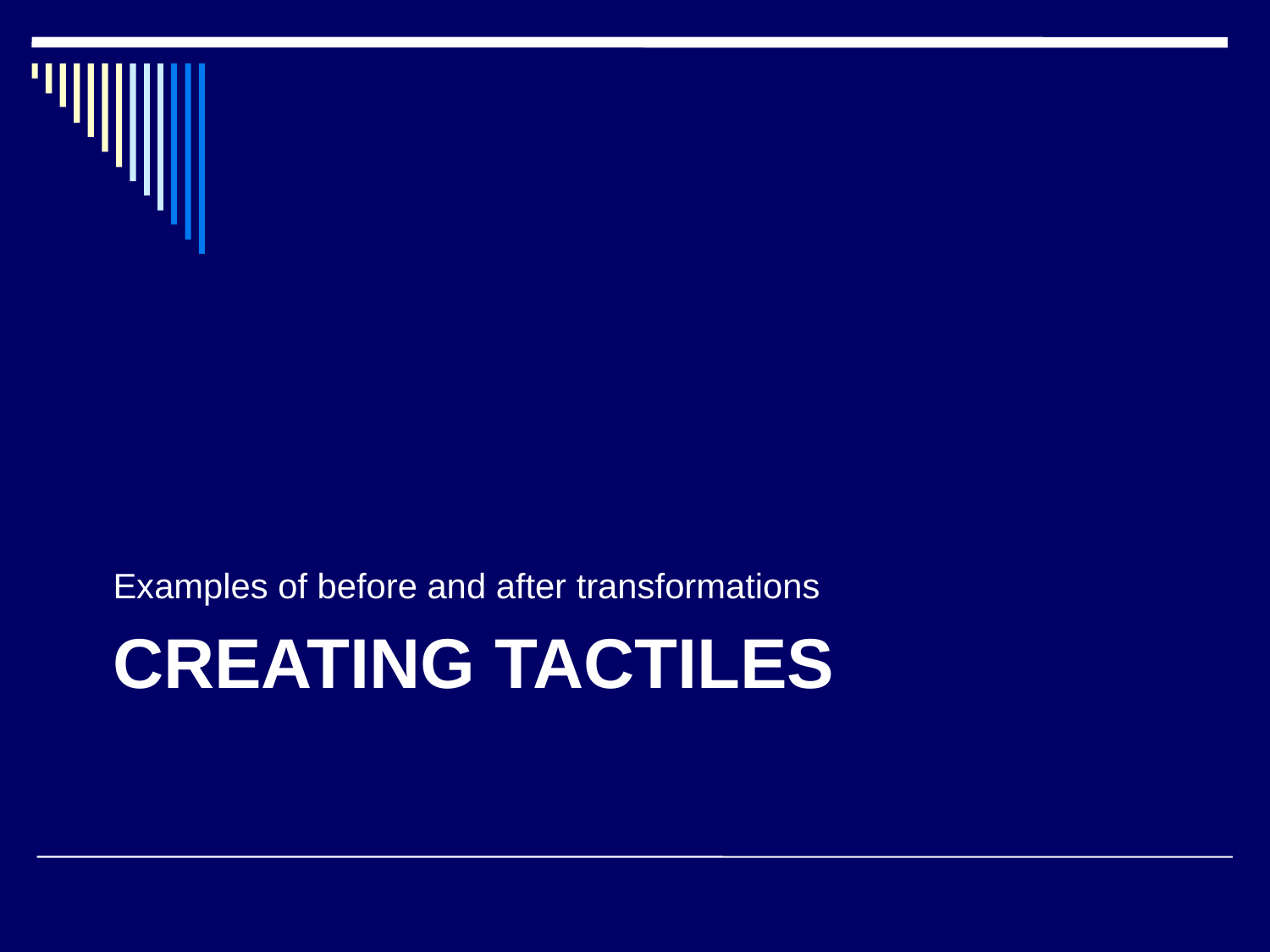

Examples of before and after transformations
# Creating Tactiles